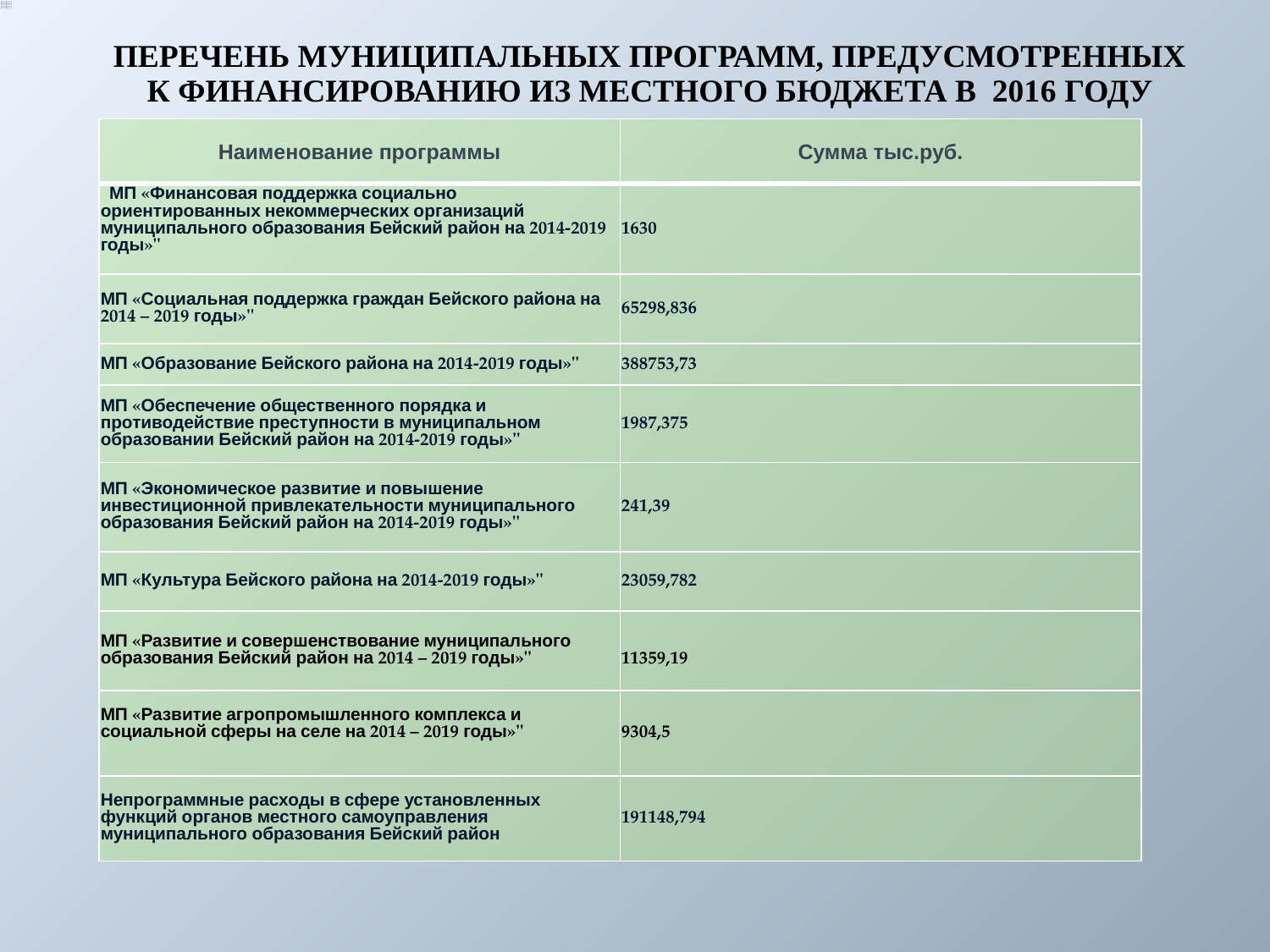

Перечень муниципальных программ, предусмотренных к финансированию из местного бюджета в  2016 году
| Наименование программы | Сумма тыс.руб. |
| --- | --- |
| МП «Финансовая поддержка социально ориентированных некоммерческих организаций муниципального образования Бейский район на 2014-2019 годы»" | 1630 |
| МП «Социальная поддержка граждан Бейского района на 2014 – 2019 годы»" | 65298,836 |
| МП «Образование Бейского района на 2014-2019 годы»" | 388753,73 |
| МП «Обеспечение общественного порядка и противодействие преступности в муниципальном образовании Бейский район на 2014-2019 годы»" | 1987,375 |
| МП «Экономическое развитие и повышение инвестиционной привлекательности муниципального образования Бейский район на 2014-2019 годы»" | 241,39 |
| МП «Культура Бейского района на 2014-2019 годы»" | 23059,782 |
| МП «Развитие и совершенствование муниципального образования Бейский район на 2014 – 2019 годы»" | 11359,19 |
| МП «Развитие агропромышленного комплекса и социальной сферы на селе на 2014 – 2019 годы»" | 9304,5 |
| Непрограммные расходы в сфере установленных функций органов местного самоуправления муниципального образования Бейский район | 191148,794 |